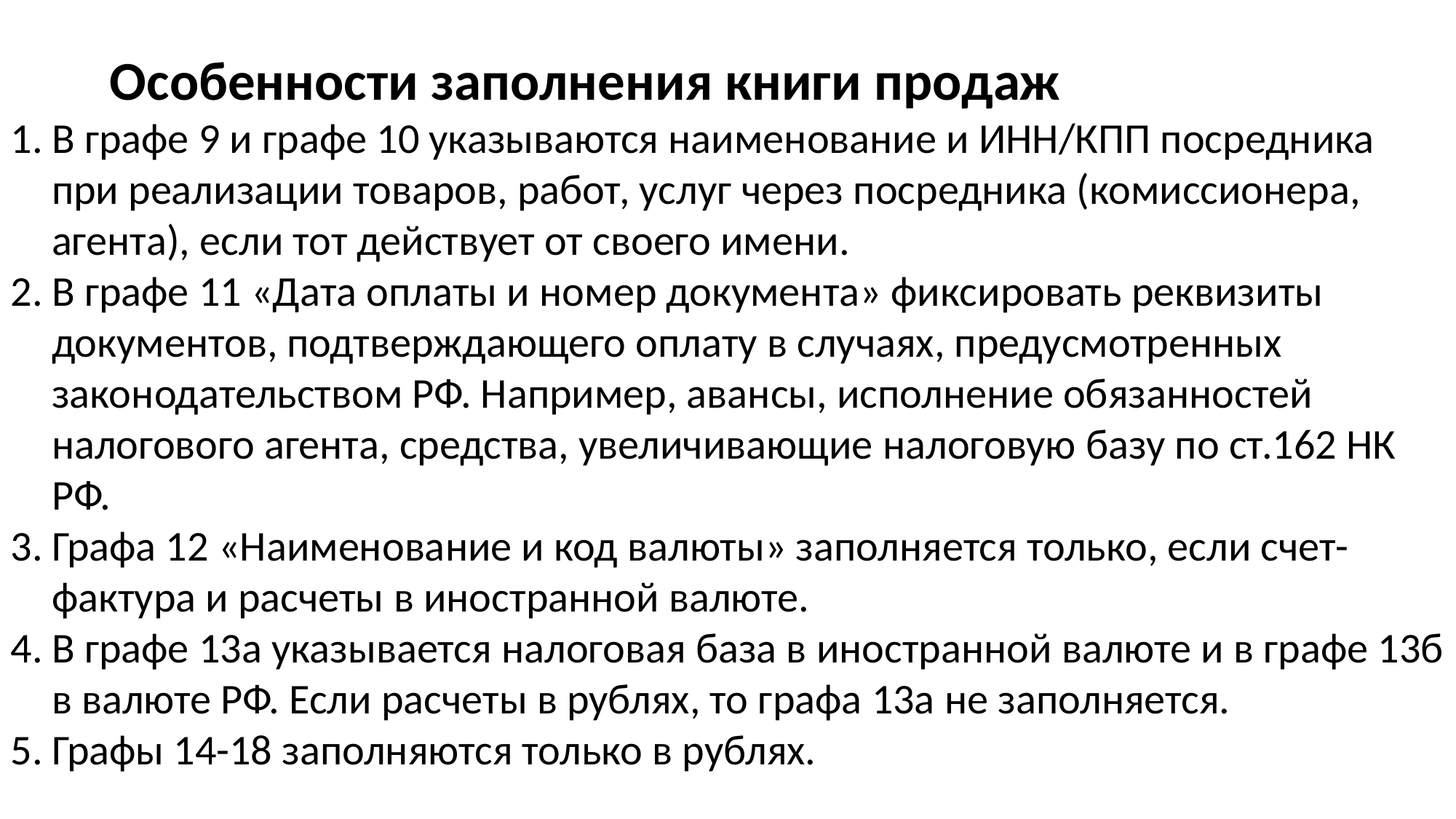

Особенности заполнения книги продаж
В графе 9 и графе 10 указываются наименование и ИНН/КПП посредника при реализации товаров, работ, услуг через посредника (комиссионера, агента), если тот действует от своего имени.
В графе 11 «Дата оплаты и номер документа» фиксировать реквизиты документов, подтверждающего оплату в случаях, предусмотренных законодательством РФ. Например, авансы, исполнение обязанностей налогового агента, средства, увеличивающие налоговую базу по ст.162 НК РФ.
Графа 12 «Наименование и код валюты» заполняется только, если счет-фактура и расчеты в иностранной валюте.
В графе 13а указывается налоговая база в иностранной валюте и в графе 13б в валюте РФ. Если расчеты в рублях, то графа 13а не заполняется.
Графы 14-18 заполняются только в рублях.